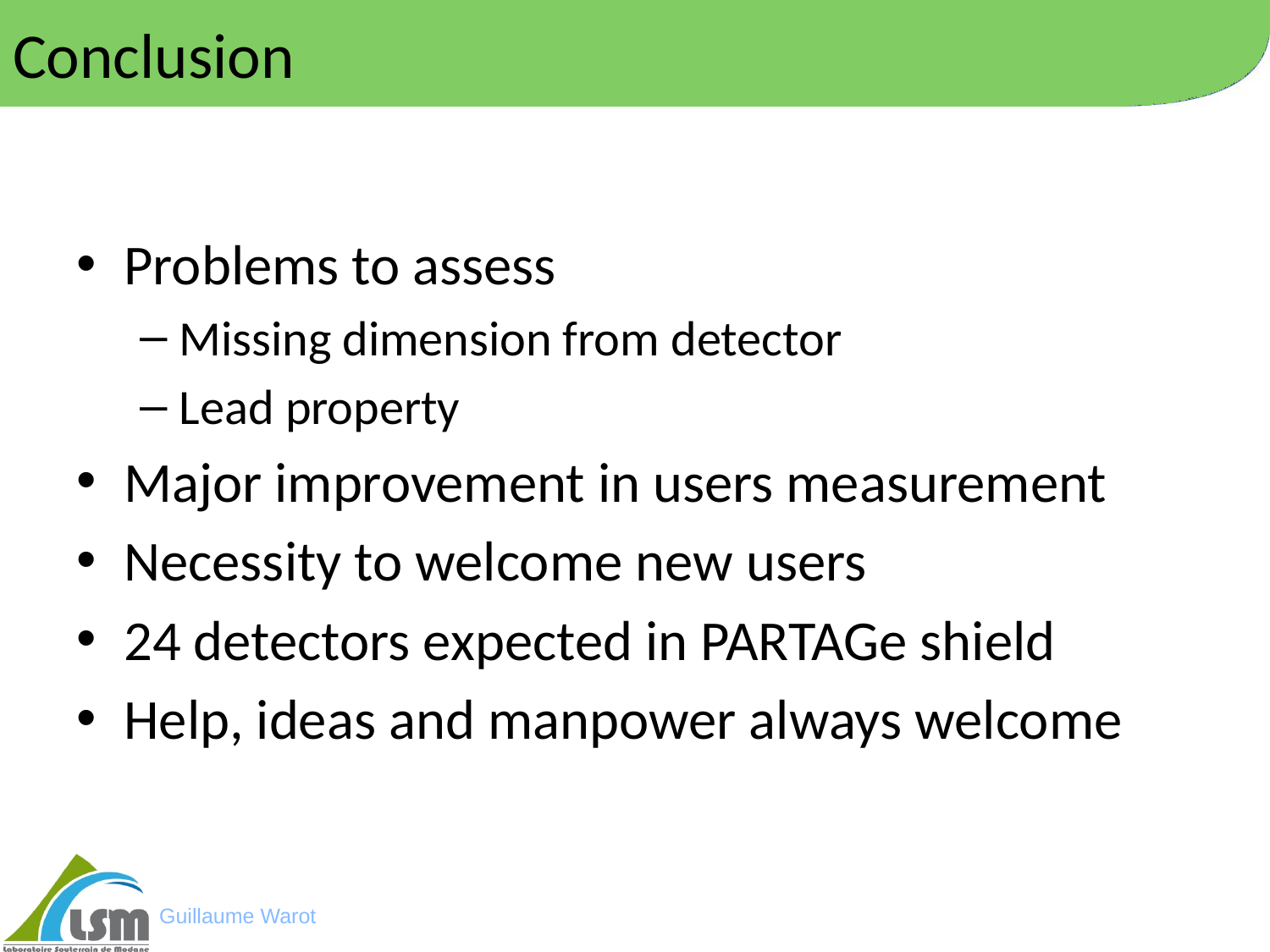

# Conclusion
Problems to assess
Missing dimension from detector
Lead property
Major improvement in users measurement
Necessity to welcome new users
24 detectors expected in PARTAGe shield
Help, ideas and manpower always welcome